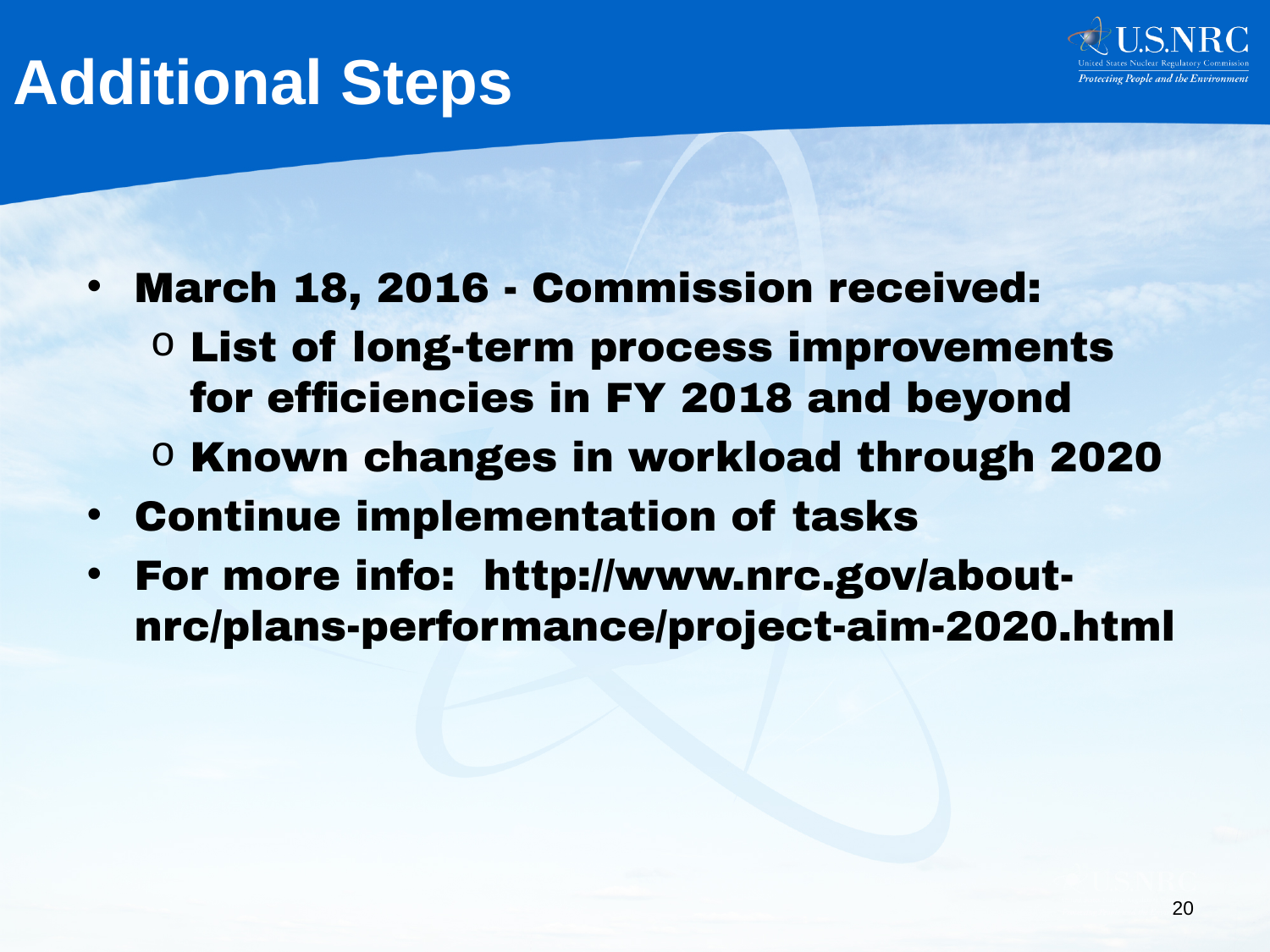

Additional Steps
March 18, 2016 - Commission received:
List of long-term process improvements for efficiencies in FY 2018 and beyond
Known changes in workload through 2020
Continue implementation of tasks
For more info:  http://www.nrc.gov/about-nrc/plans-performance/project-aim-2020.html

20